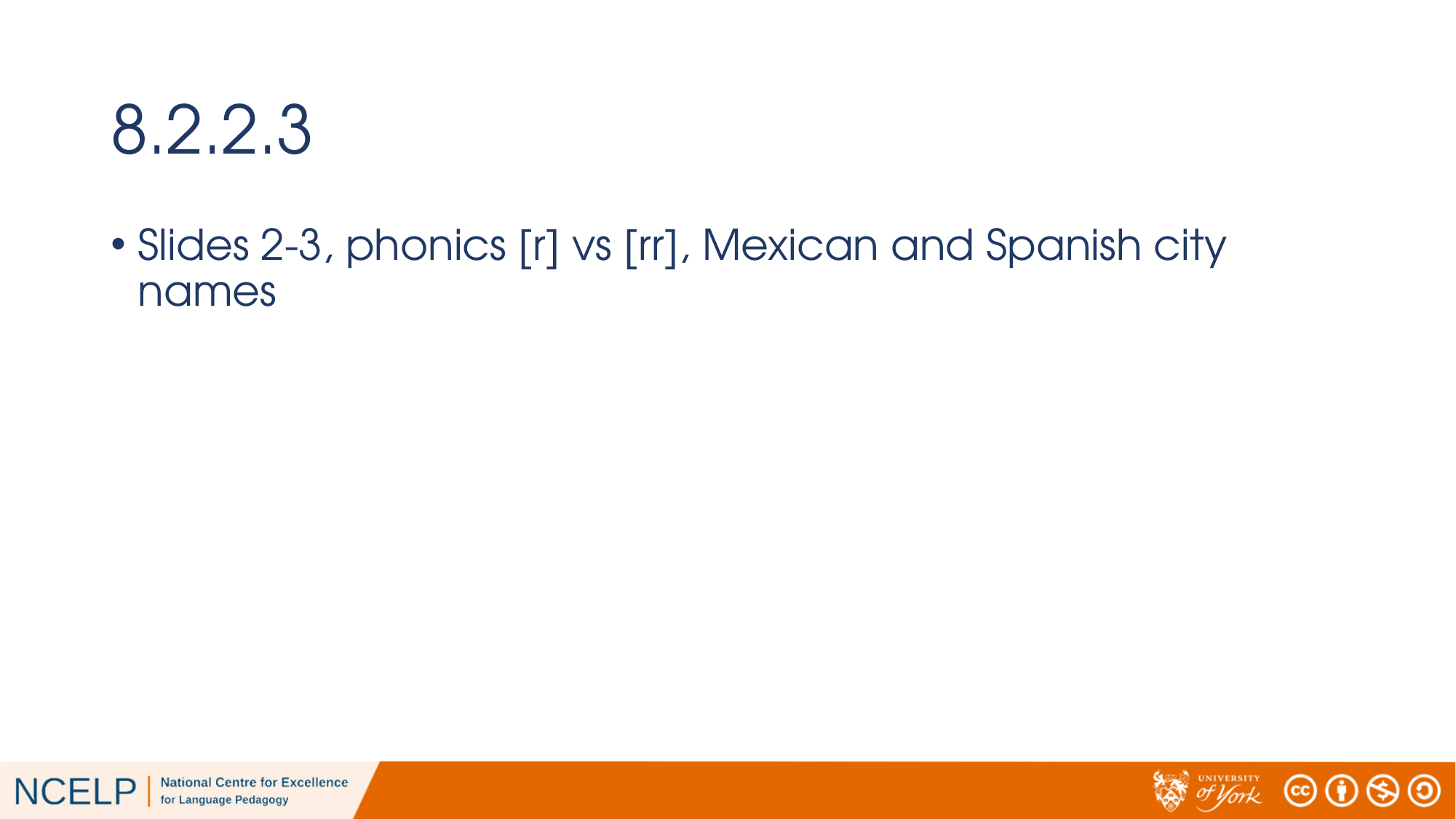

# 8.2.2.3
Slides 2-3, phonics [r] vs [rr], Mexican and Spanish city names